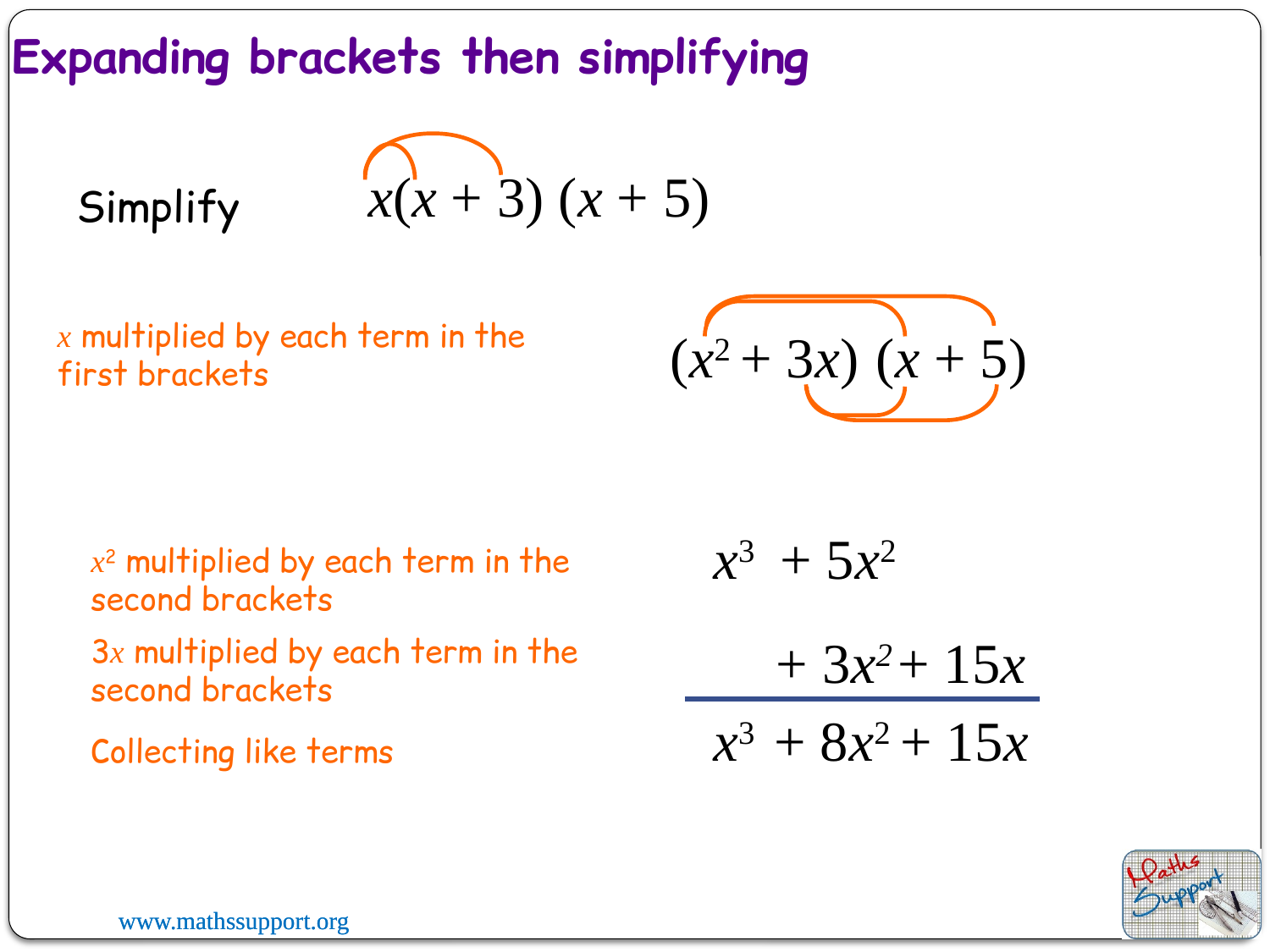

Expanding brackets then simplifying

x(x + 3) (x + 5)

Simplify

x multiplied by each term in the first brackets
(x2
+ 3x)
(x + 5)

x3
+ 5x2
x2 multiplied by each term in the second brackets
+ 3x2
+ 15x
3x multiplied by each term in the second brackets
x3
+ 8x2
+ 15x
Collecting like terms